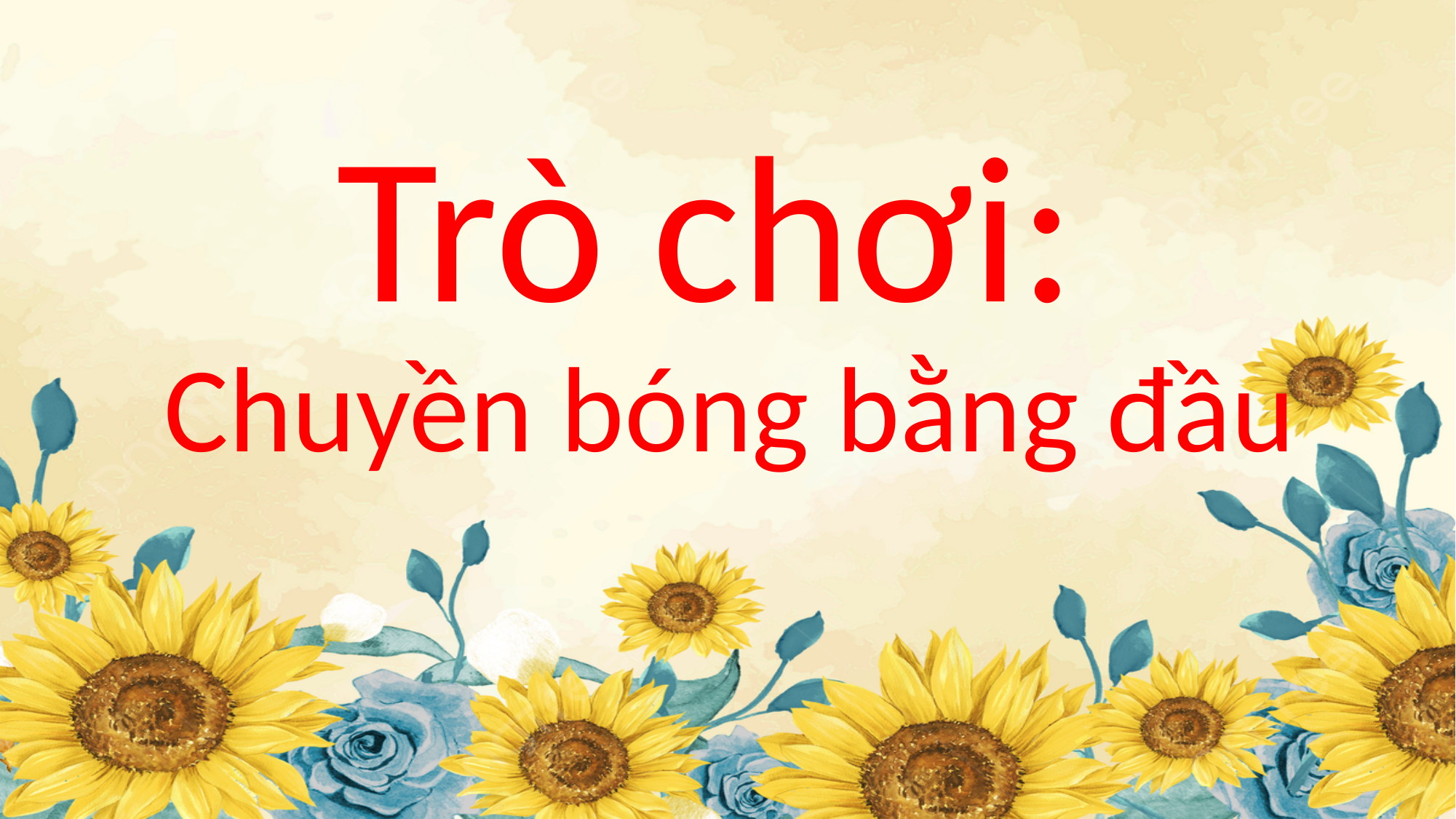

# Trò chơi: Chuyền bóng bằng đầu